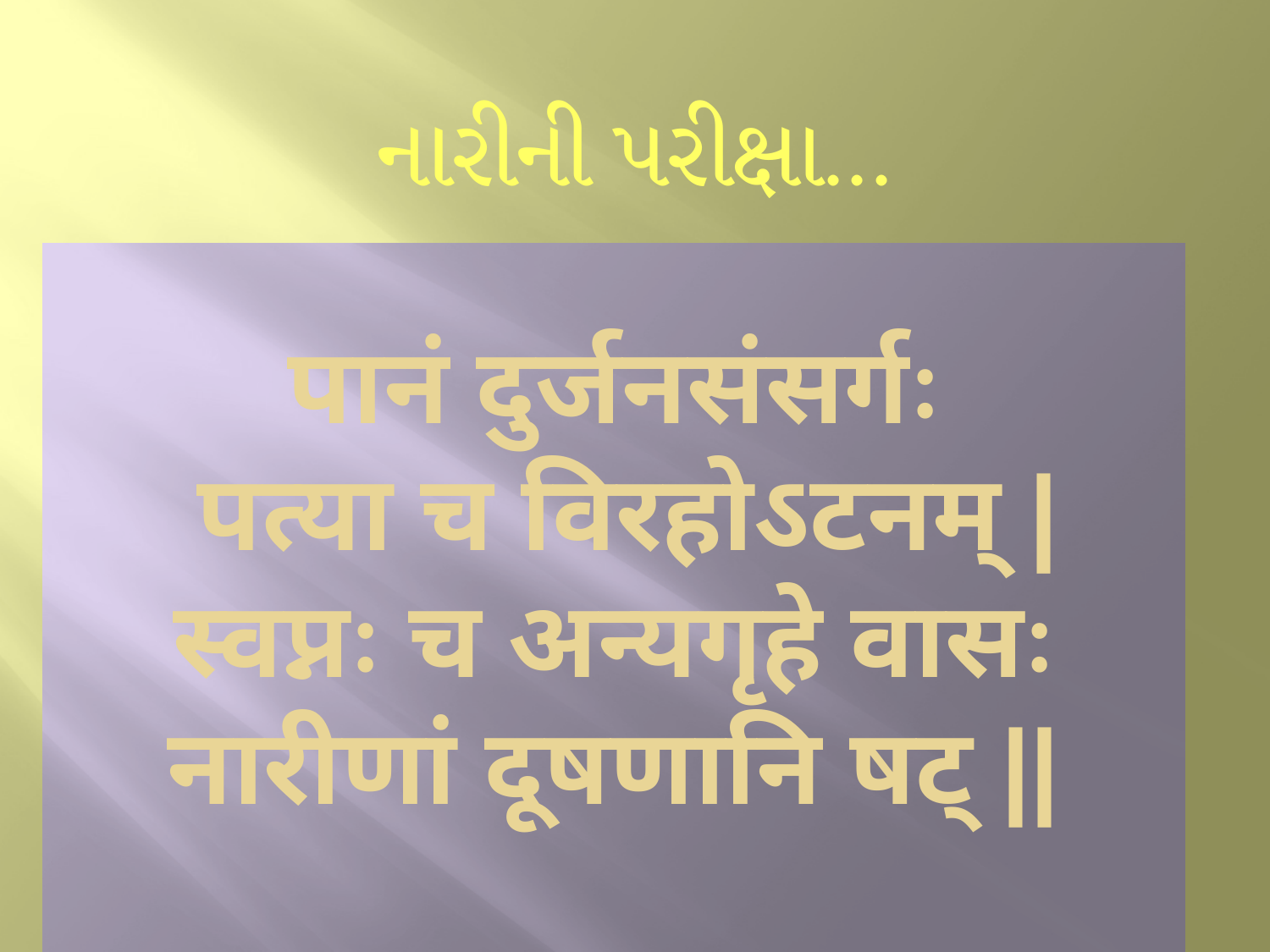

નારીની પરીક્ષા...
# पानं दुर्जनसंसर्गः पत्या च विरहोऽटनम् | स्वप्नः च अन्यगृहे वासः नारीणां दूषणानि षट् ||